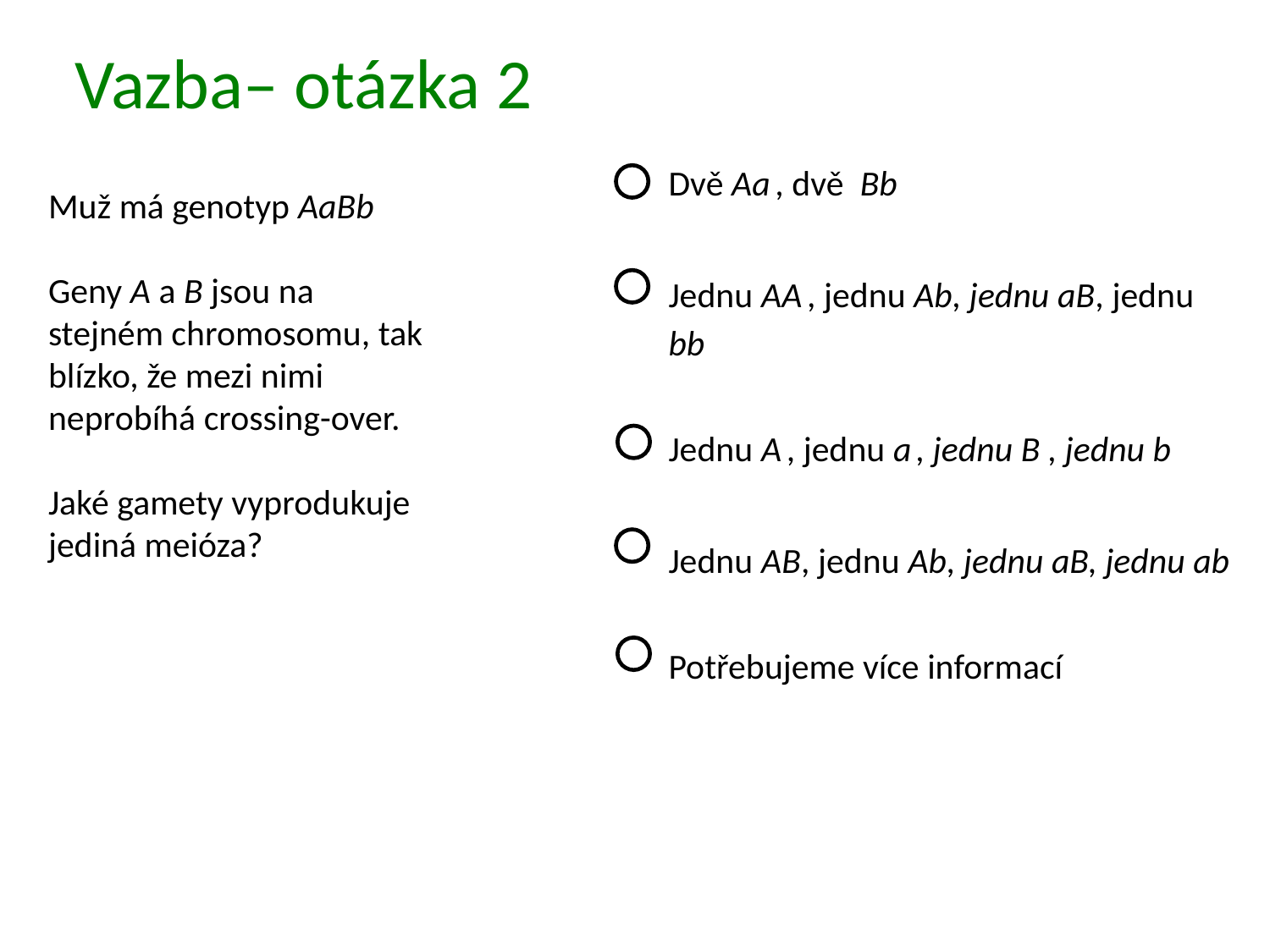

# Vazba– otázka 2
Dvě Aa , dvě  Bb
Jednu AA , jednu Ab, jednu aB, jednu bb
Jednu A , jednu a , jednu B , jednu b
Jednu AB, jednu Ab, jednu aB, jednu ab
Potřebujeme více informací

Muž má genotyp AaBb

Geny A a B jsou na stejném chromosomu, tak blízko, že mezi nimi neprobíhá crossing-over.

Jaké gamety vyprodukuje jediná meióza?